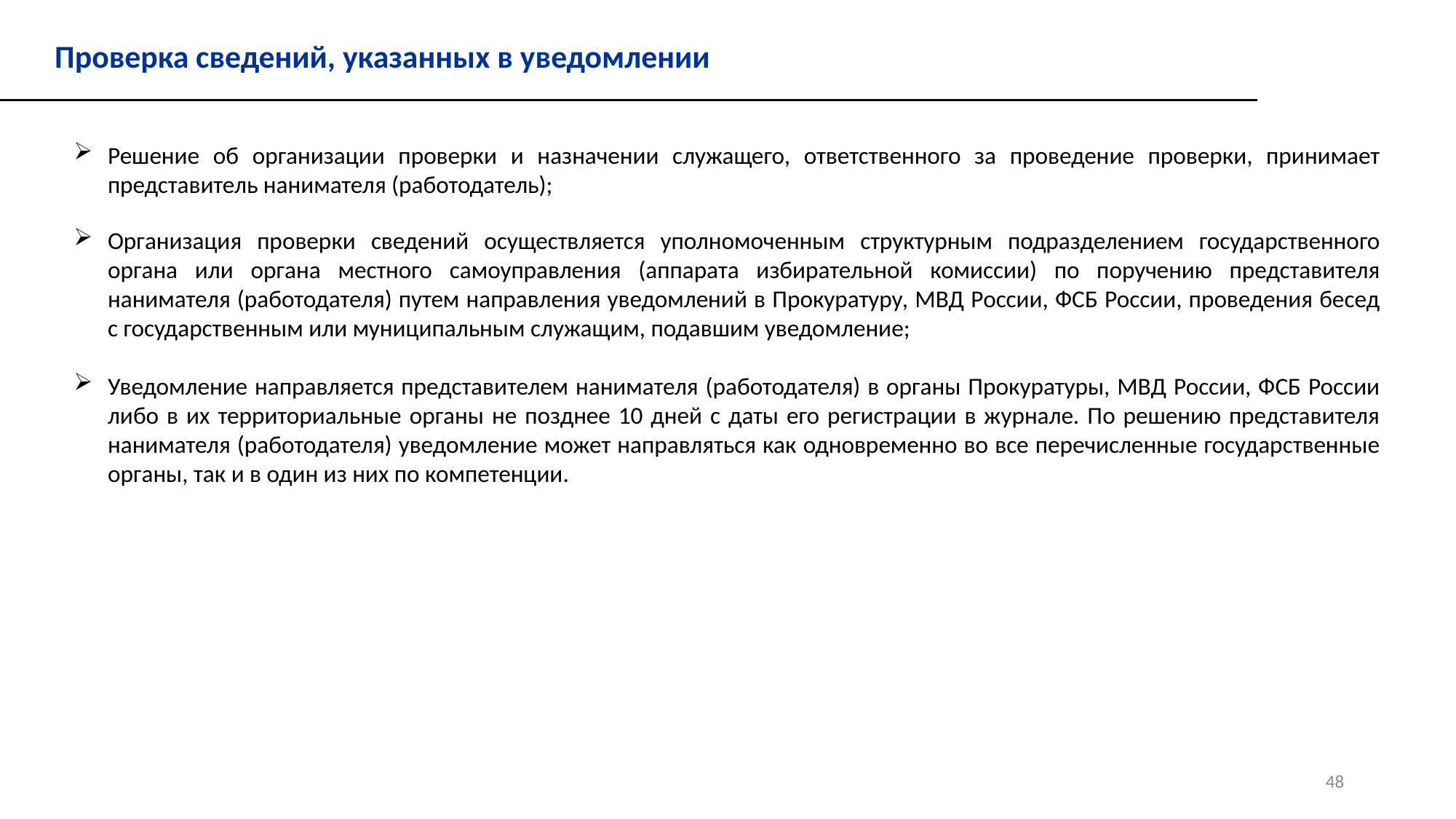

Проверка сведений, указанных в уведомлении
Решение об организации проверки и назначении служащего, ответственного за проведение проверки, принимает представитель нанимателя (работодатель);
Организация проверки сведений осуществляется уполномоченным структурным подразделением государственного органа или органа местного самоуправления (аппарата избирательной комиссии) по поручению представителя нанимателя (работодателя) путем направления уведомлений в Прокуратуру, МВД России, ФСБ России, проведения бесед с государственным или муниципальным служащим, подавшим уведомление;

Уведомление направляется представителем нанимателя (работодателя) в органы Прокуратуры, МВД России, ФСБ России либо в их территориальные органы не позднее 10 дней с даты его регистрации в журнале. По решению представителя нанимателя (работодателя) уведомление может направляться как одновременно во все перечисленные государственные органы, так и в один из них по компетенции.
48